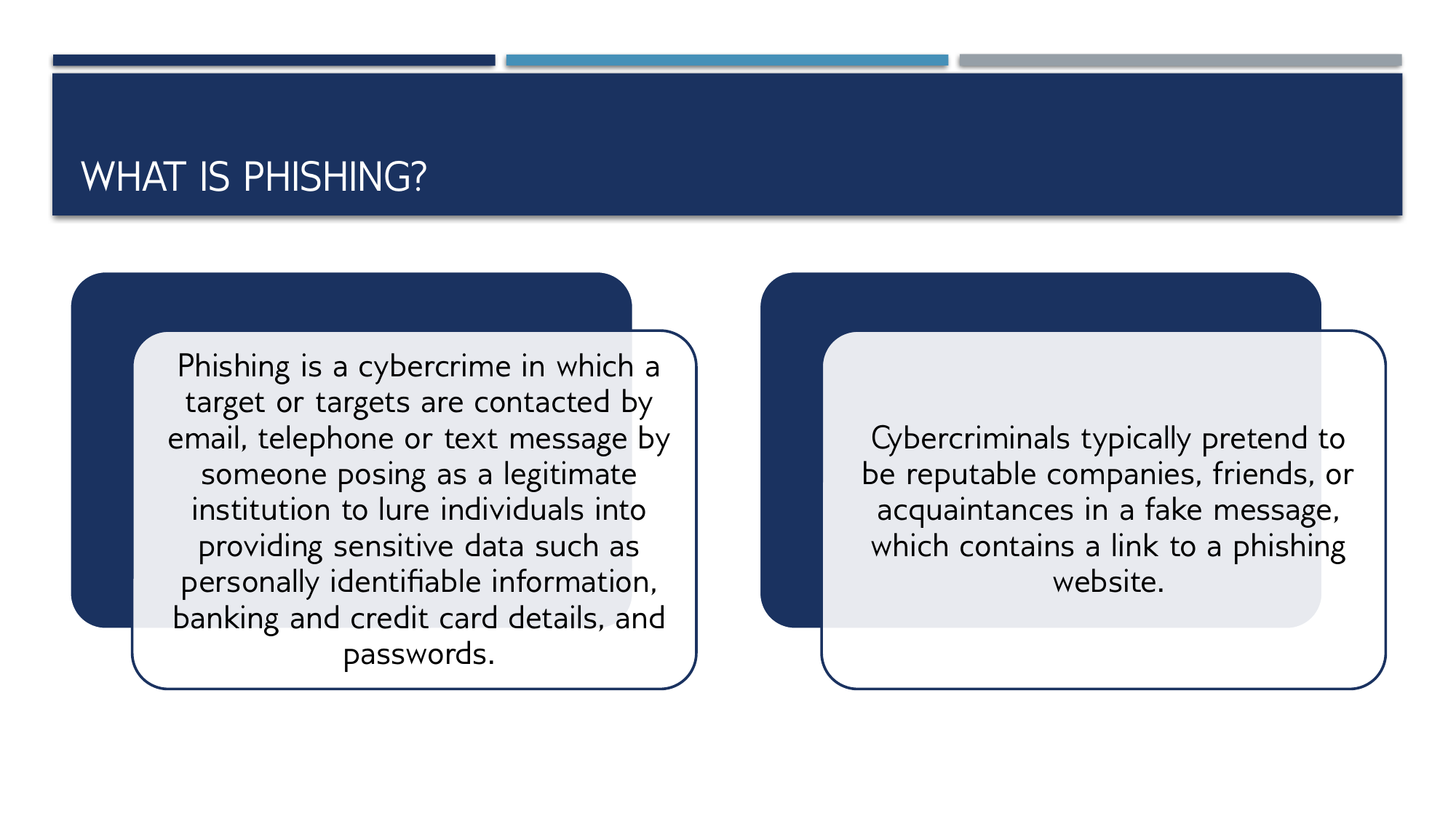

# What is phishing?
Phishing is a cybercrime in which a target or targets are contacted by email, telephone or text message by someone posing as a legitimate institution to lure individuals into providing sensitive data such as personally identifiable information, banking and credit card details, and passwords.
Cybercriminals typically pretend to be reputable companies, friends, or acquaintances in a fake message, which contains a link to a phishing website.